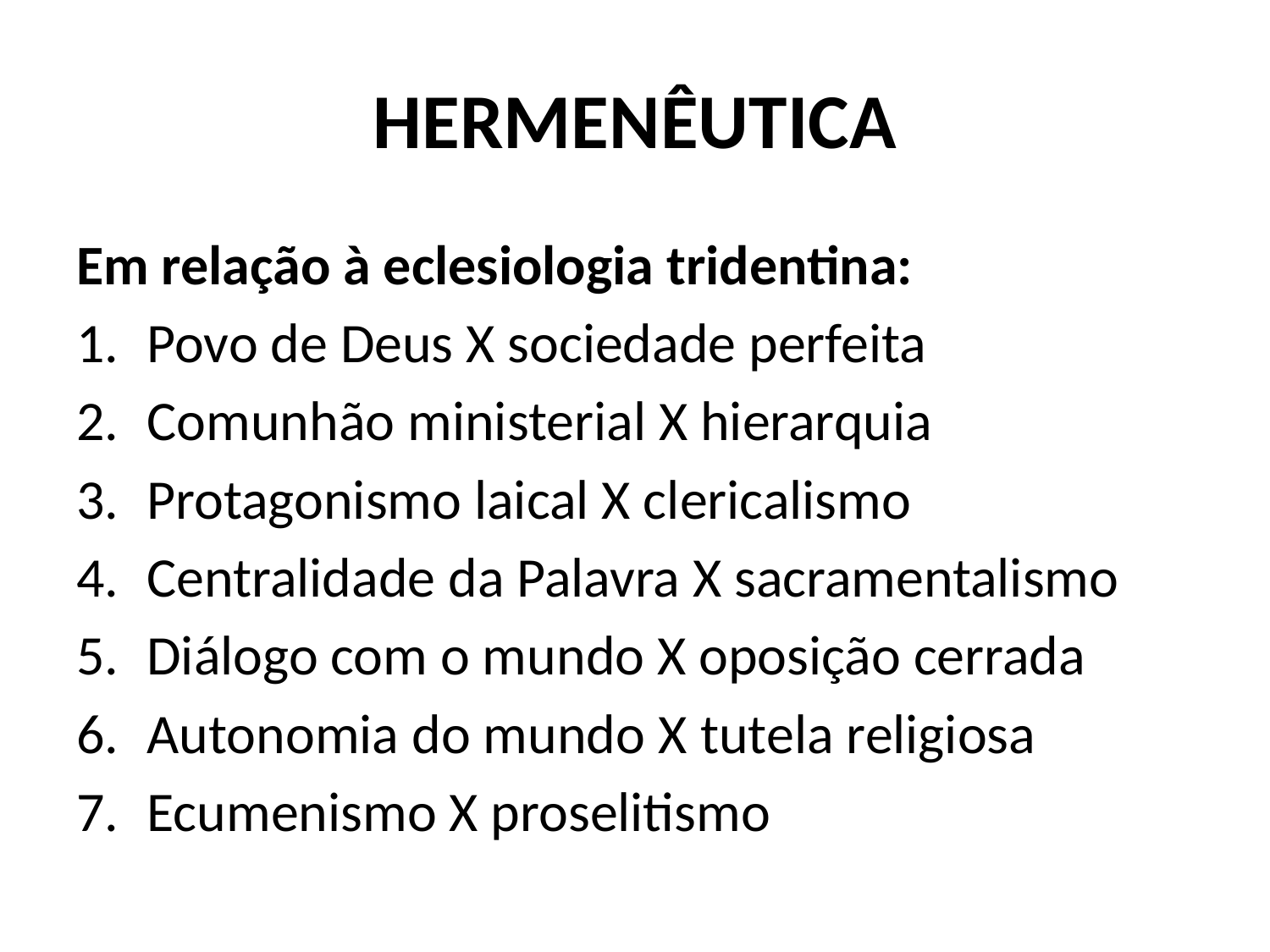

# HERMENÊUTICA
Em relação à eclesiologia tridentina:
Povo de Deus X sociedade perfeita
Comunhão ministerial X hierarquia
Protagonismo laical X clericalismo
Centralidade da Palavra X sacramentalismo
Diálogo com o mundo X oposição cerrada
Autonomia do mundo X tutela religiosa
Ecumenismo X proselitismo